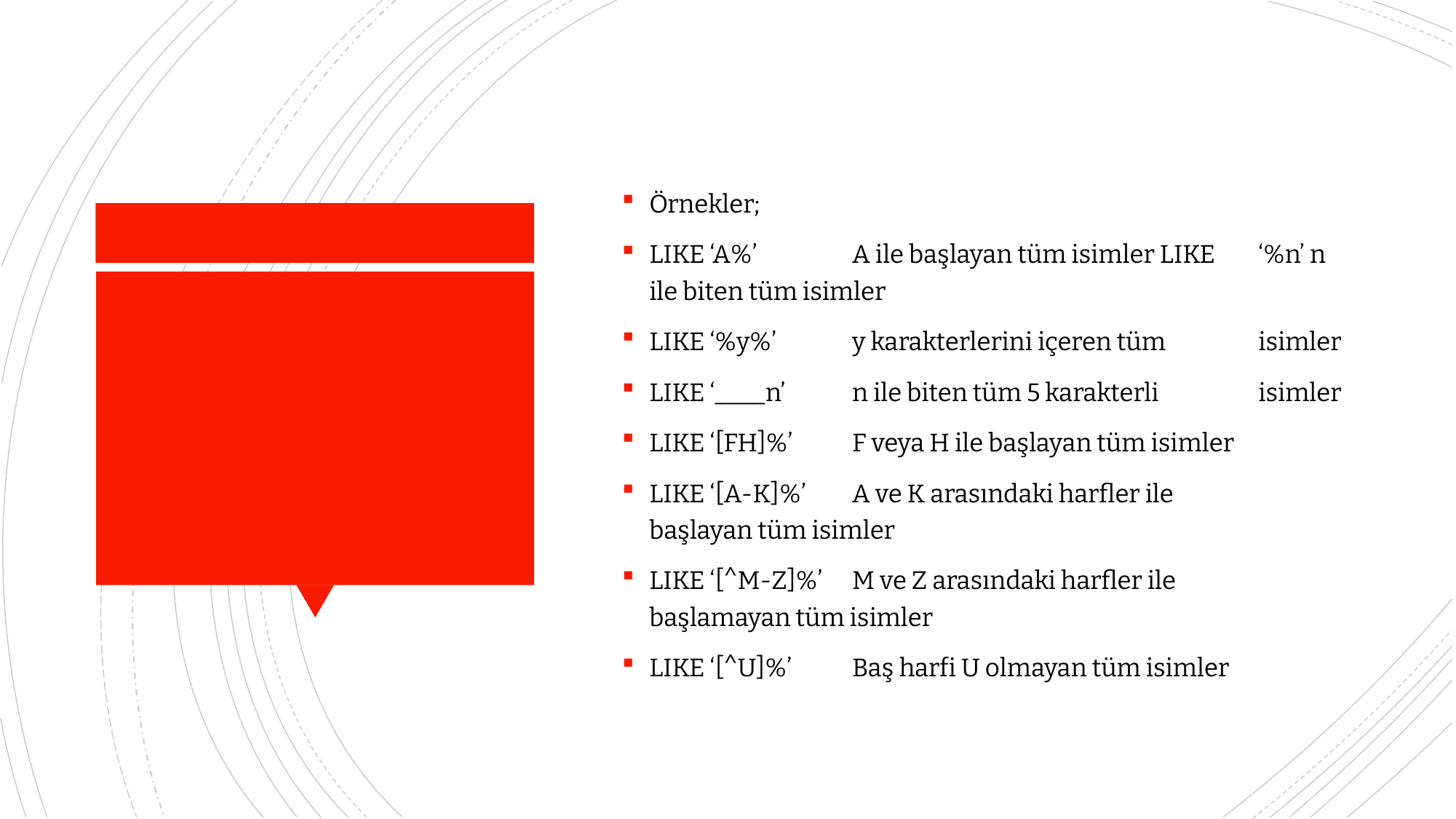

Örnekler;
LIKE ‘A%’ 		A ile başlayan tüm isimler LIKE 			‘%n’ n ile biten tüm isimler
LIKE ‘%y%’ 		y karakterlerini içeren tüm 				isimler
LIKE ‘____n’ 		n ile biten tüm 5 karakterli 				isimler
LIKE ‘[FH]%’ 		F veya H ile başlayan tüm isimler
LIKE ‘[A-K]%’ 		A ve K arasındaki harfler ile 			başlayan tüm isimler
LIKE ‘[^M-Z]%’ 		M ve Z arasındaki harfler ile 			başlamayan tüm isimler
LIKE ‘[^U]%’ 		Baş harfi U olmayan tüm isimler
#